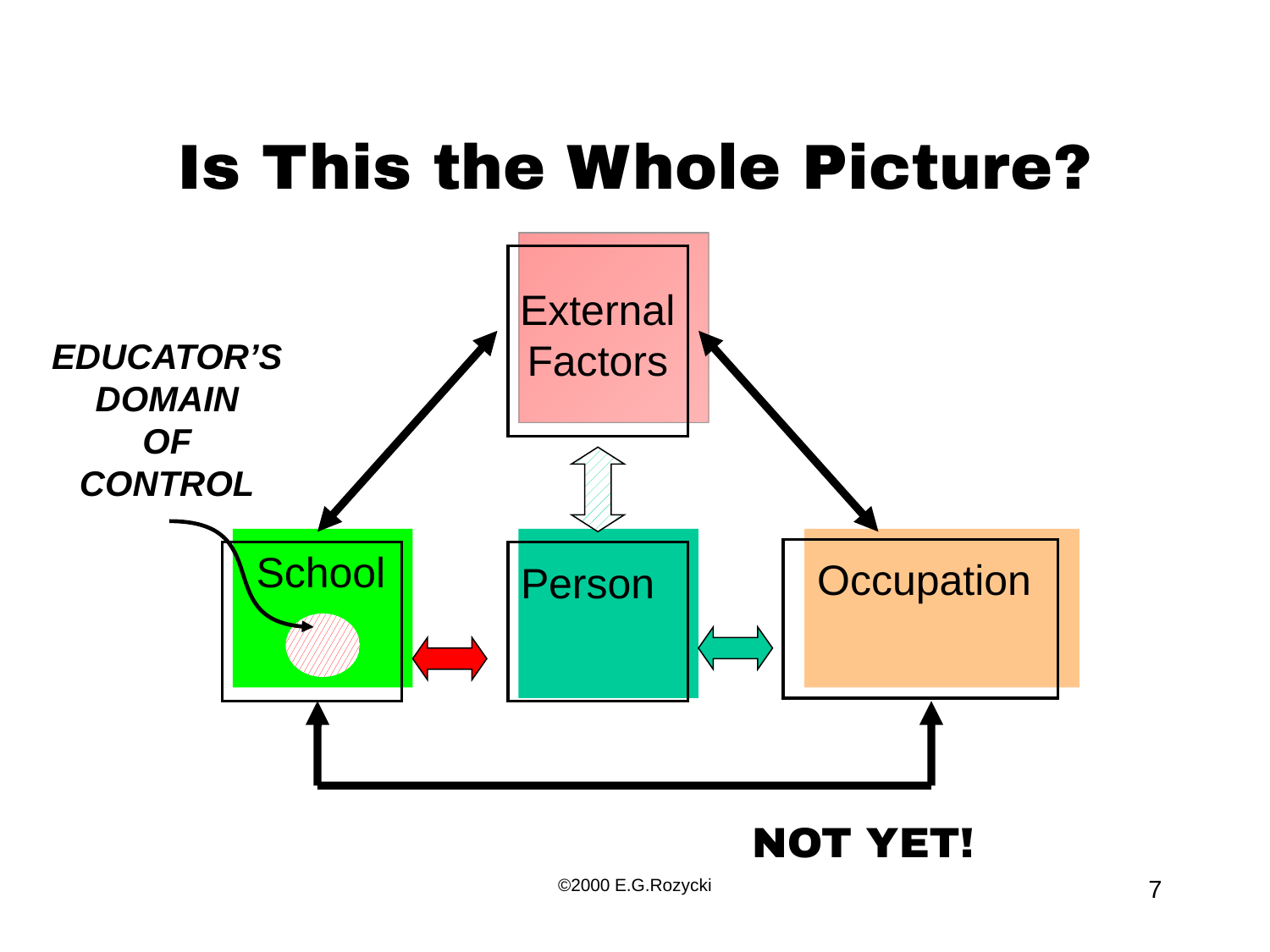

# Is This the Whole Picture?

External
Factors
EDUCATOR’S
DOMAIN
OF
CONTROL

School

Occupation

Person

NOT YET!
©2000 E.G.Rozycki
7